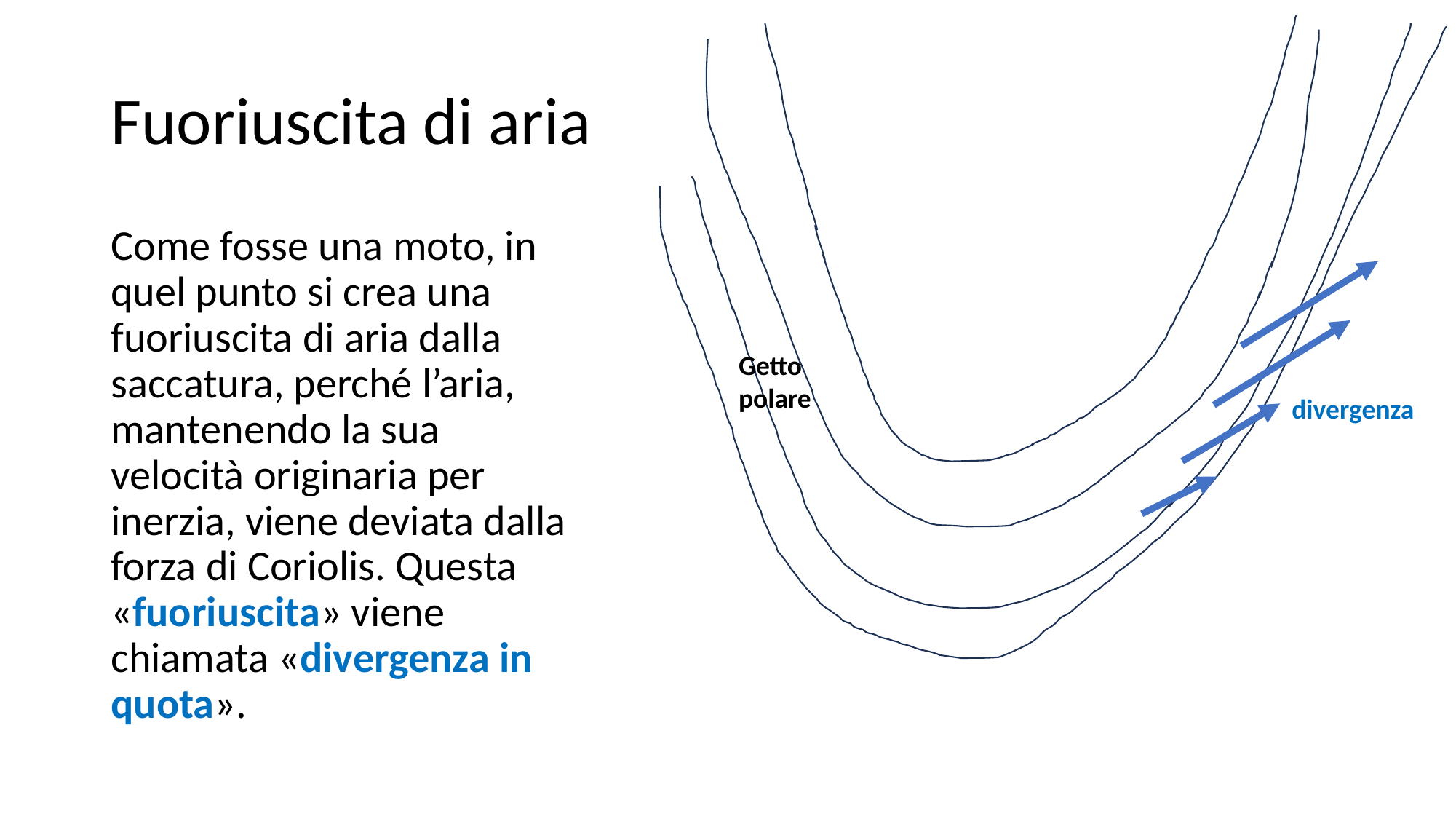

# Fuoriuscita di aria
Come fosse una moto, in quel punto si crea una fuoriuscita di aria dalla saccatura, perché l’aria, mantenendo la sua velocità originaria per inerzia, viene deviata dalla forza di Coriolis. Questa «fuoriuscita» viene chiamata «divergenza in quota».
Getto
polare
divergenza